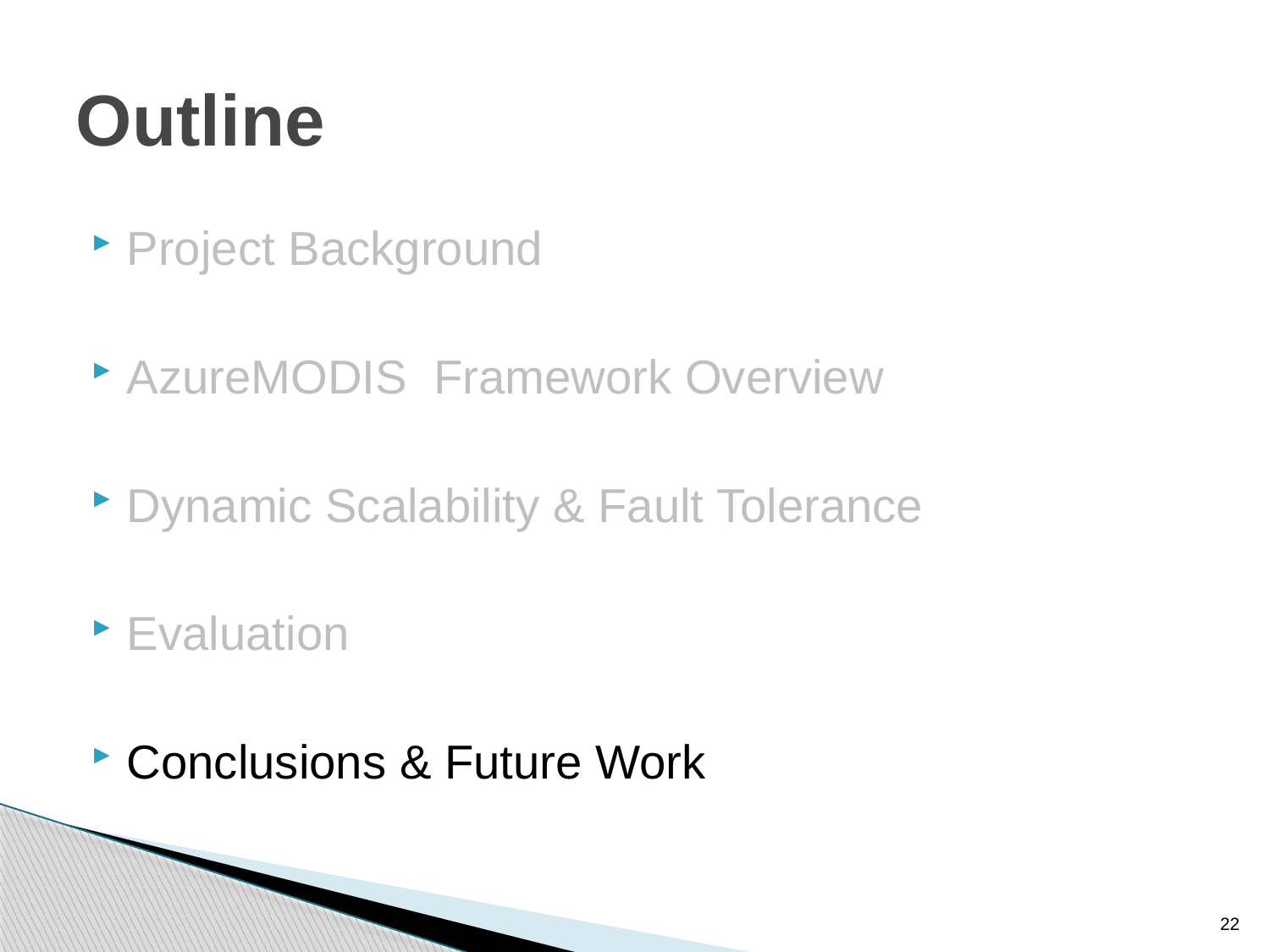

# Outline
Project Background

AzureMODIS  Framework Overview

Dynamic Scalability & Fault Tolerance

Evaluation

Conclusions & Future Work

22